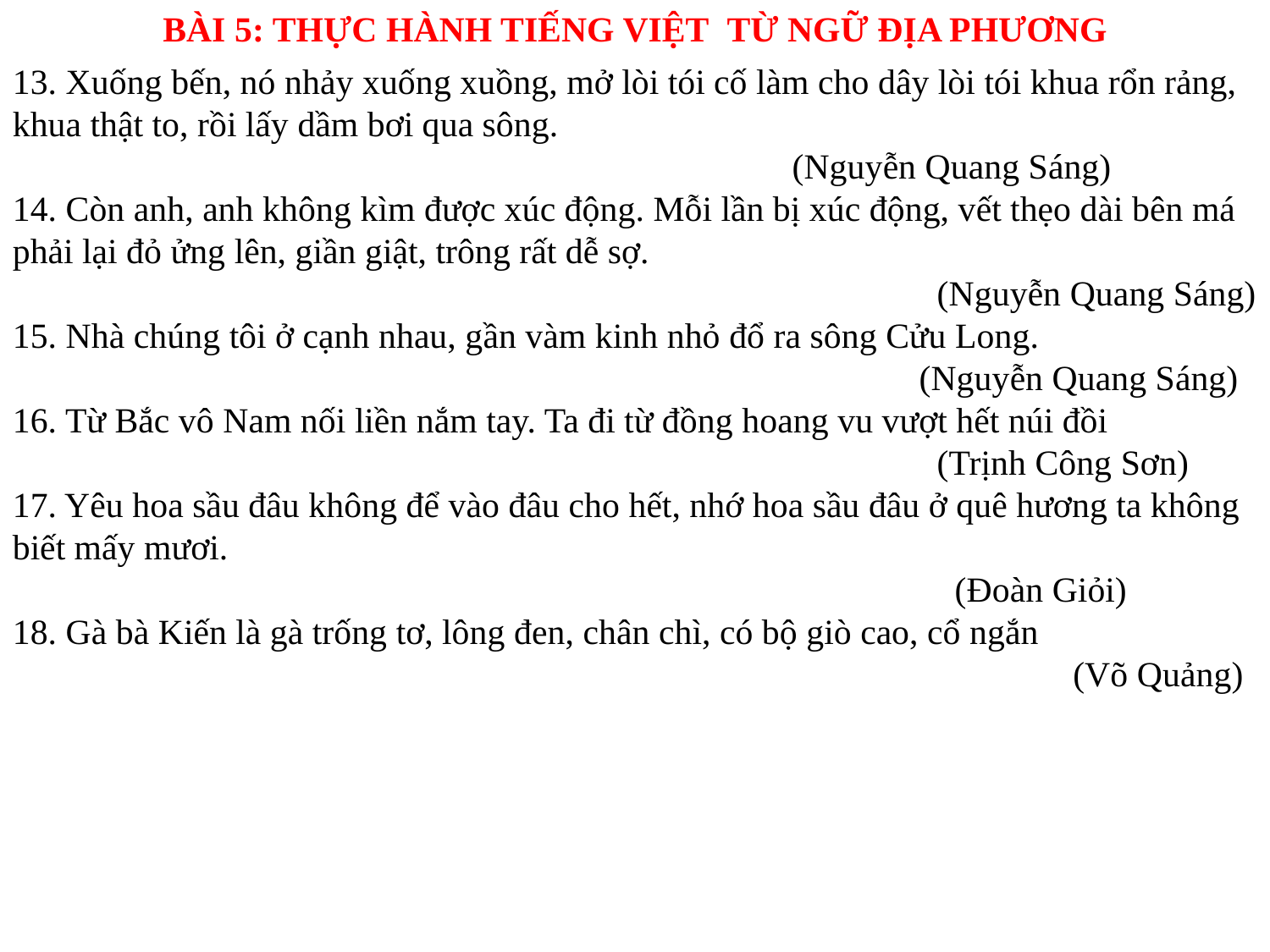

BÀI 5: THỰC HÀNH TIẾNG VIỆT  TỪ NGỮ ĐỊA PHƯƠNG

13. Xuống bến, nó nhảy xuống xuồng, mở lòi tói cố làm cho dây lòi tói khua rổn rảng, khua thật to, rồi lấy dầm bơi qua sông.
                                          				  (Nguyễn Quang Sáng)
14. Còn anh, anh không kìm được xúc động. Mỗi lần bị xúc động, vết thẹo dài bên má phải lại đỏ ửng lên, giần giật, trông rất dễ sợ.
                                               				    (Nguyễn Quang Sáng)
15. Nhà chúng tôi ở cạnh nhau, gần vàm kinh nhỏ đổ ra sông Cửu Long.
                                                 				  (Nguyễn Quang Sáng)
16. Từ Bắc vô Nam nối liền nắm tay. Ta đi từ đồng hoang vu vượt hết núi đồi
                                                 				    (Trịnh Công Sơn)
17. Yêu hoa sầu đâu không để vào đâu cho hết, nhớ hoa sầu đâu ở quê hương ta không biết mấy mươi.
                                                  				      (Đoàn Giỏi)
18. Gà bà Kiến là gà trống tơ, lông đen, chân chì, có bộ giò cao, cổ ngắn
                                                   					     (Võ Quảng)